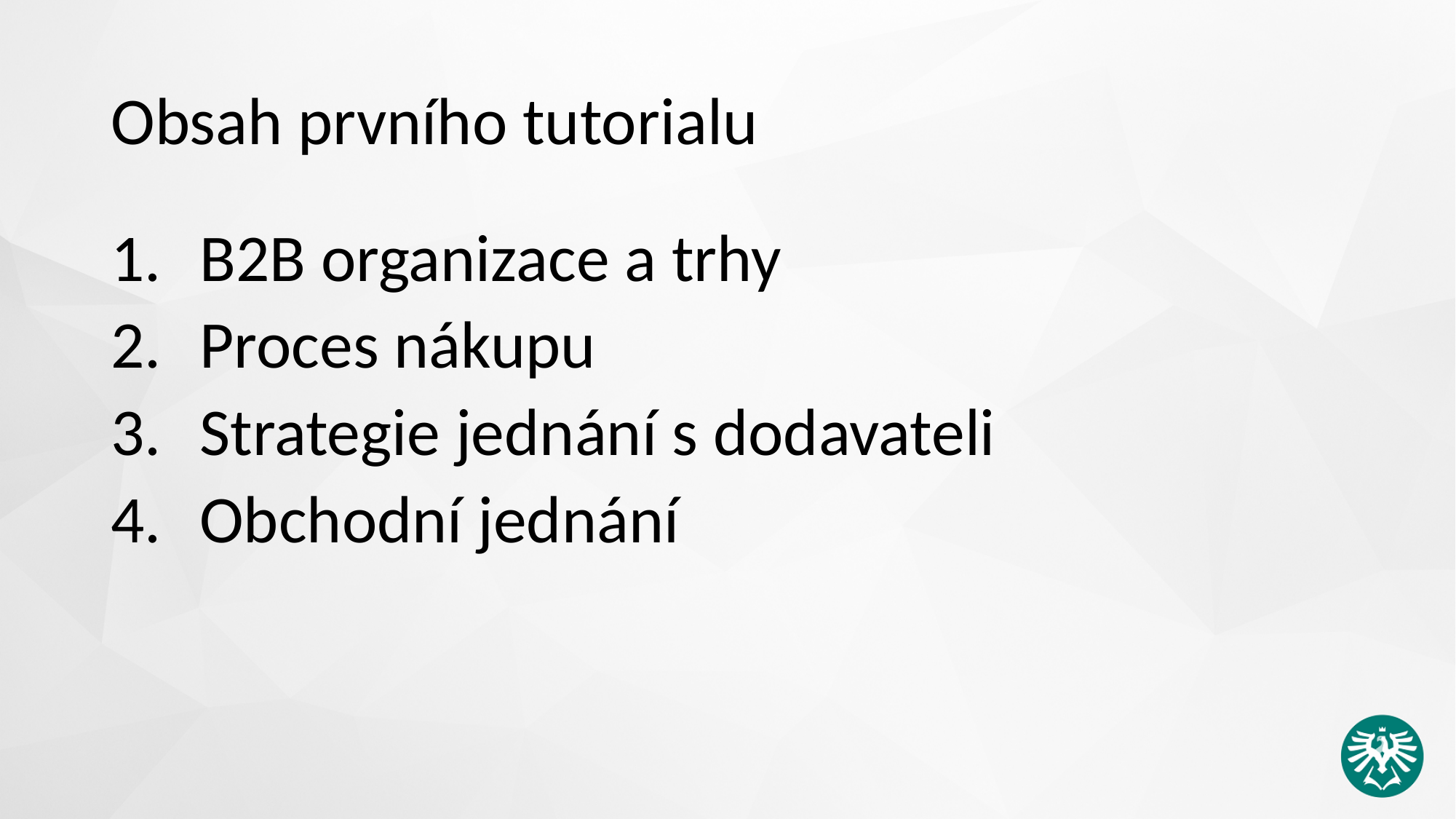

# Obsah prvního tutorialu
B2B organizace a trhy
Proces nákupu
Strategie jednání s dodavateli
Obchodní jednání